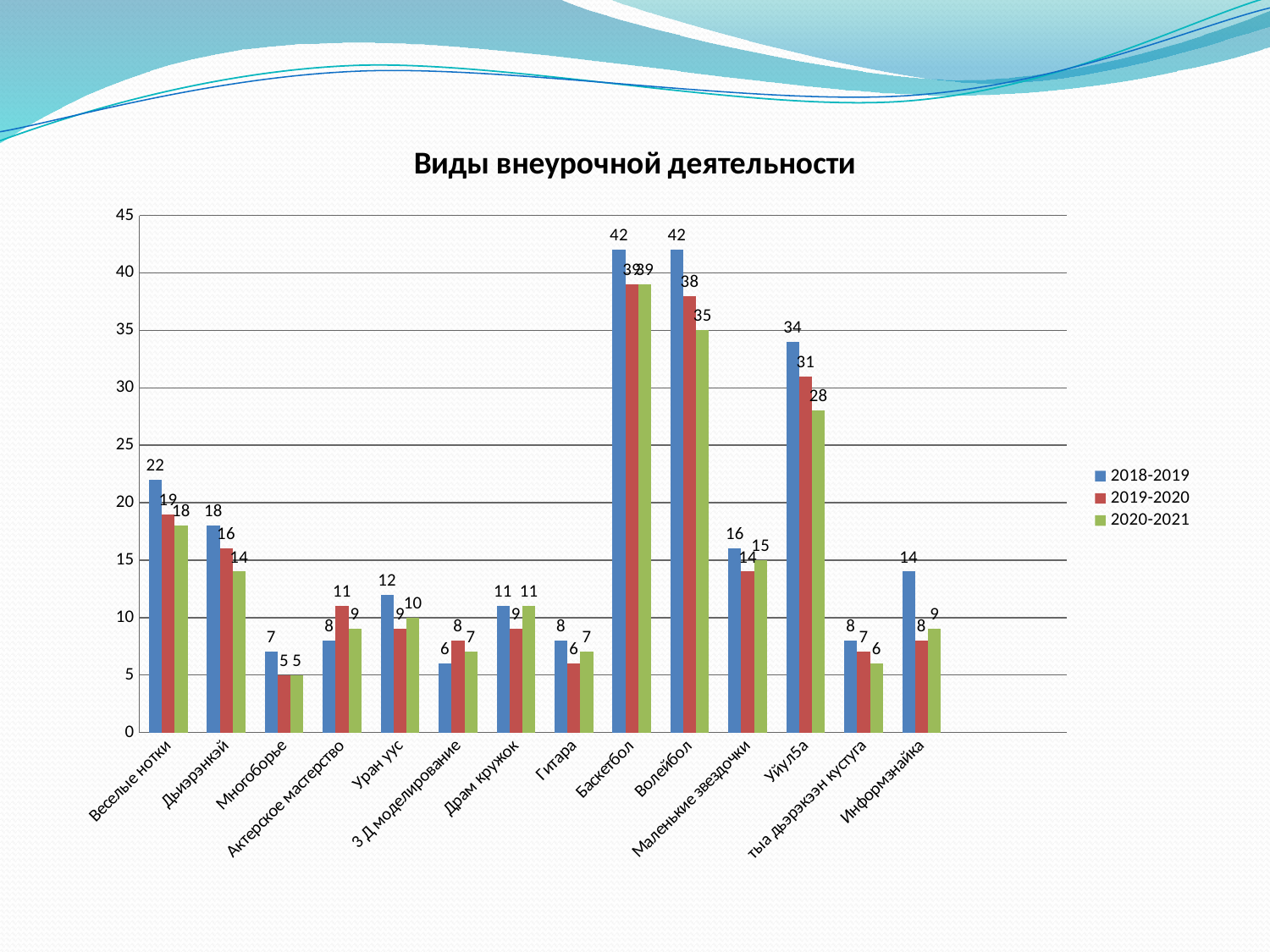

### Chart: Виды внеурочной деятельности

| Category | 2018-2019 | 2019-2020 | 2020-2021 |
|---|---|---|---|
| Веселые нотки | 22.0 | 19.0 | 18.0 |
| Дьиэрэнкэй | 18.0 | 16.0 | 14.0 |
| Многоборье | 7.0 | 5.0 | 5.0 |
| Актерское мастерство | 8.0 | 11.0 | 9.0 |
| Уран уус | 12.0 | 9.0 | 10.0 |
| 3 Д моделирование | 6.0 | 8.0 | 7.0 |
| Драм кружок | 11.0 | 9.0 | 11.0 |
| Гитара | 8.0 | 6.0 | 7.0 |
| Баскетбол | 42.0 | 39.0 | 39.0 |
| Волейбол | 42.0 | 38.0 | 35.0 |
| Маленькие звездочки | 16.0 | 14.0 | 15.0 |
| Уйул5а | 34.0 | 31.0 | 28.0 |
| тыа дьэрэкээн кустуга | 8.0 | 7.0 | 6.0 |
| Информзнайка | 14.0 | 8.0 | 9.0 |